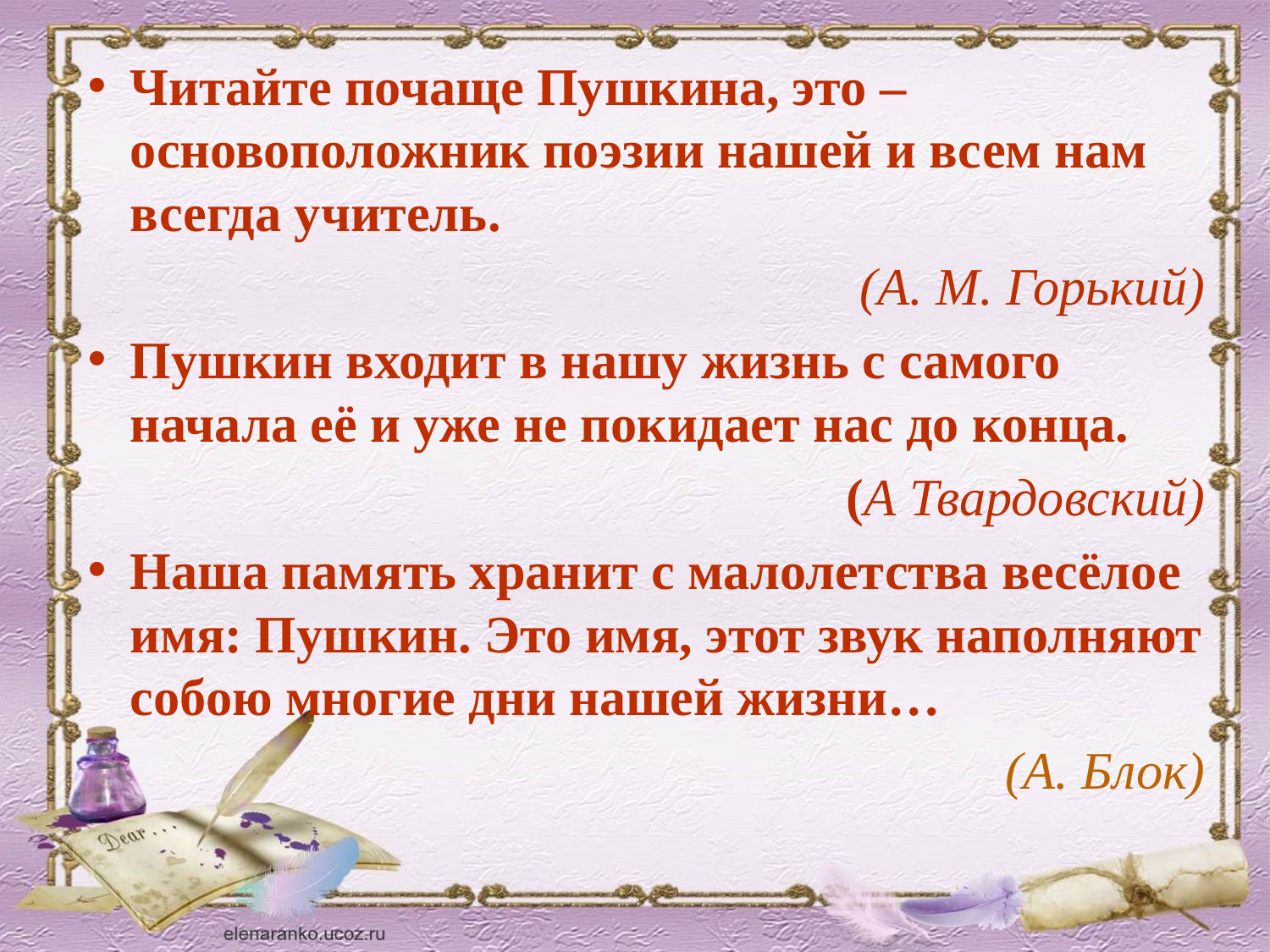

Читайте почаще Пушкина, это – основоположник поэзии нашей и всем нам всегда учитель.
(А. М. Горький)
Пушкин входит в нашу жизнь с самого начала её и уже не покидает нас до конца.
(А Твардовский)
Наша память хранит с малолетства весёлое имя: Пушкин. Это имя, этот звук наполняют собою многие дни нашей жизни…
(А. Блок)